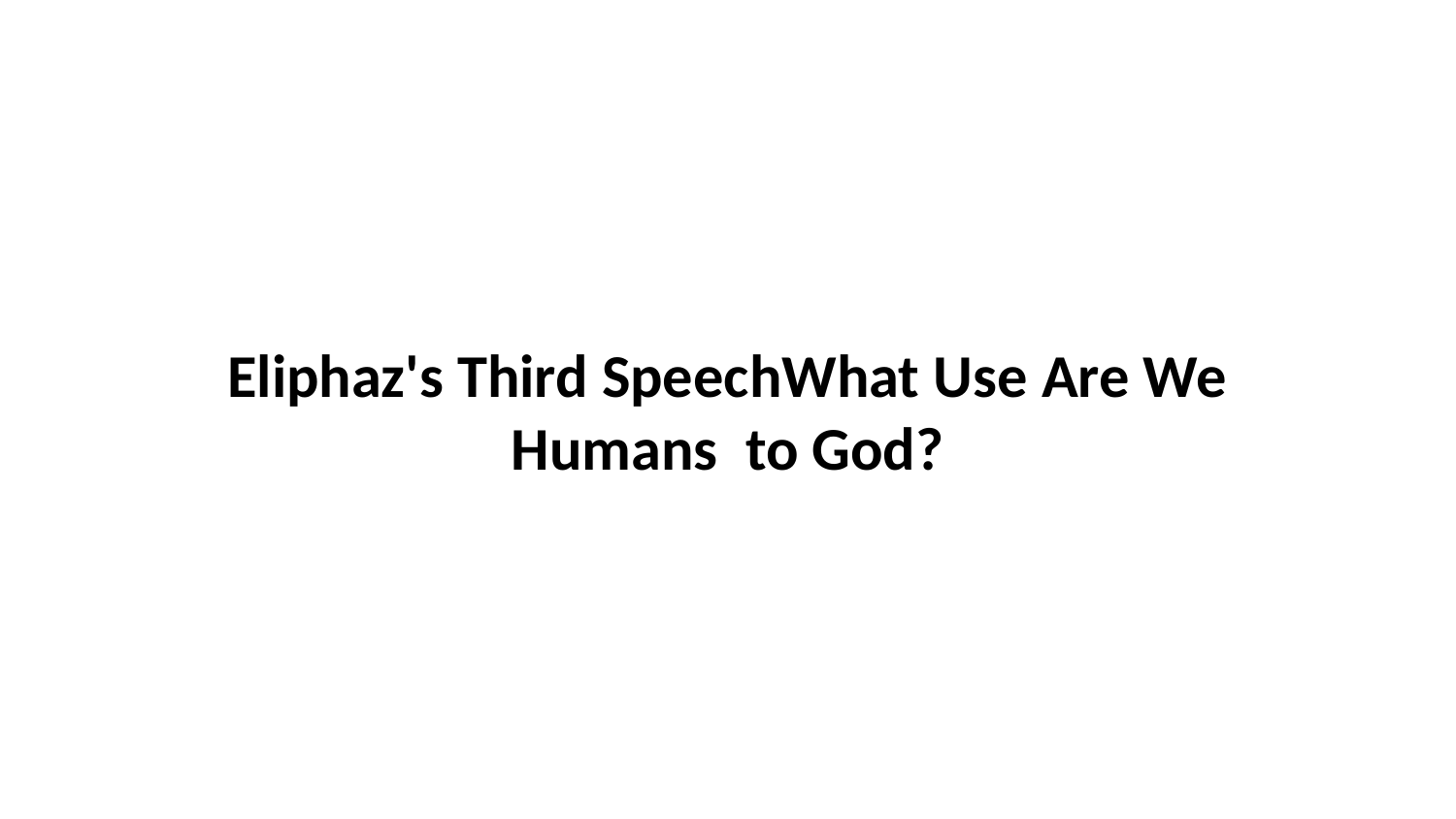

Eliphaz's Third SpeechWhat Use Are We Humans  to God?